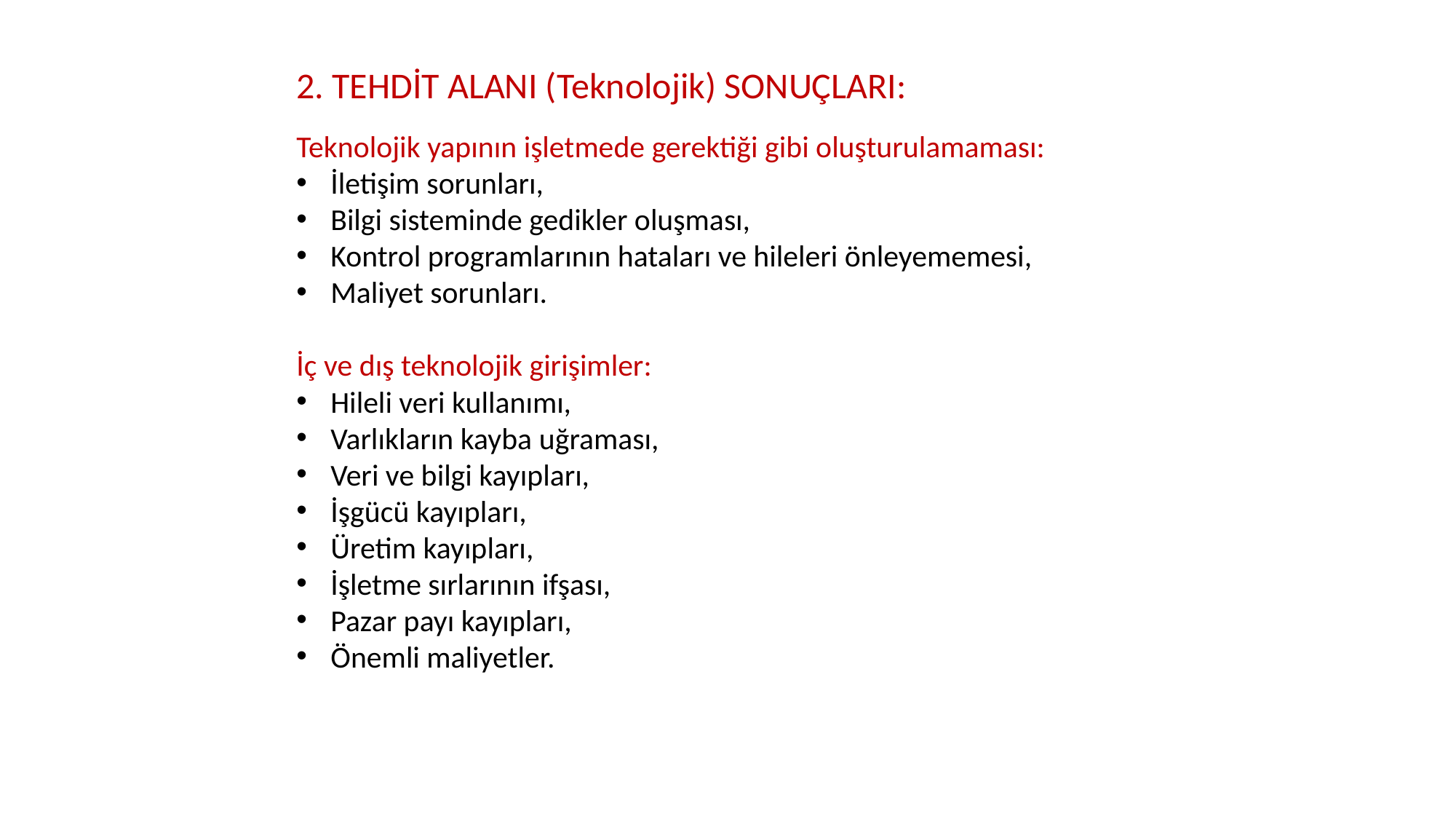

2. TEHDİT ALANI (Teknolojik) SONUÇLARI:
Teknolojik yapının işletmede gerektiği gibi oluşturulamaması:
İletişim sorunları,
Bilgi sisteminde gedikler oluşması,
Kontrol programlarının hataları ve hileleri önleyememesi,
Maliyet sorunları.

İç ve dış teknolojik girişimler:
Hileli veri kullanımı,
Varlıkların kayba uğraması,
Veri ve bilgi kayıpları,
İşgücü kayıpları,
Üretim kayıpları,
İşletme sırlarının ifşası,
Pazar payı kayıpları,
Önemli maliyetler.